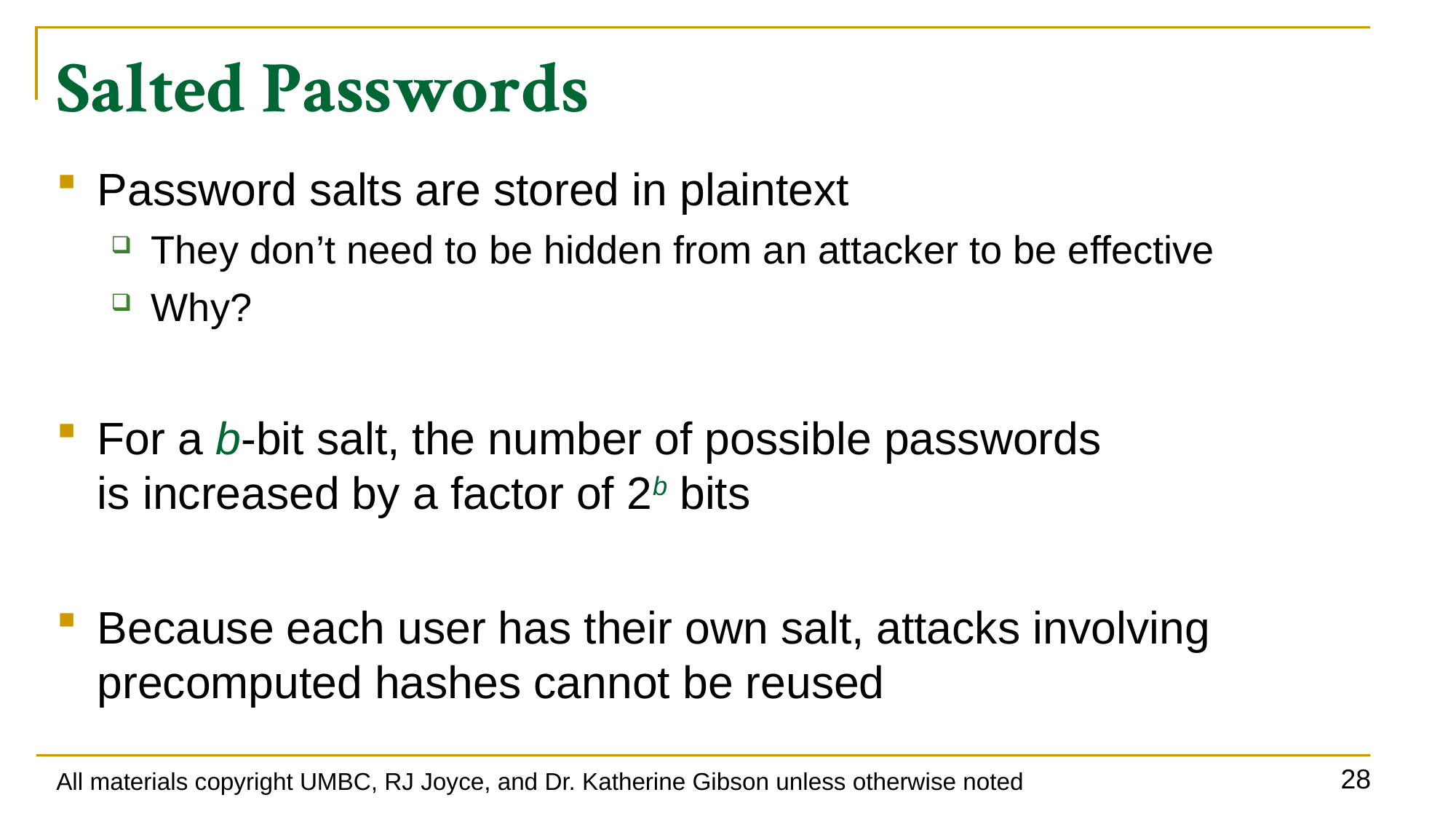

# Salted Passwords
Password salts are stored in plaintext
They don’t need to be hidden from an attacker to be effective
Why?

For a b-bit salt, the number of possible passwords
is increased by a factor of 2b bits

Because each user has their own salt, attacks involving precomputed hashes cannot be reused